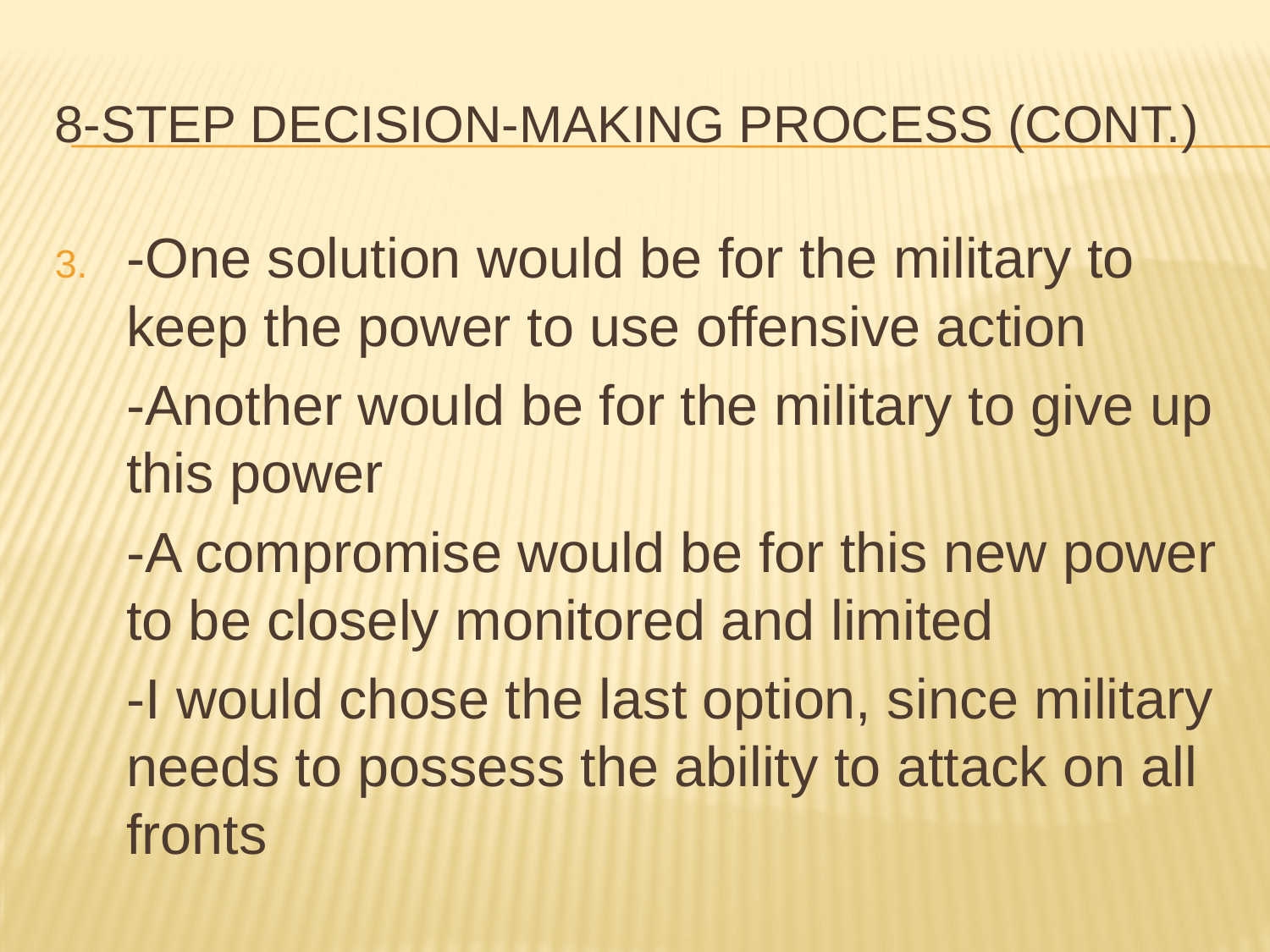

# 8-step decision-making process (cont.)
-One solution would be for the military to keep the power to use offensive action
	-Another would be for the military to give up this power
	-A compromise would be for this new power to be closely monitored and limited
	-I would chose the last option, since military needs to possess the ability to attack on all fronts